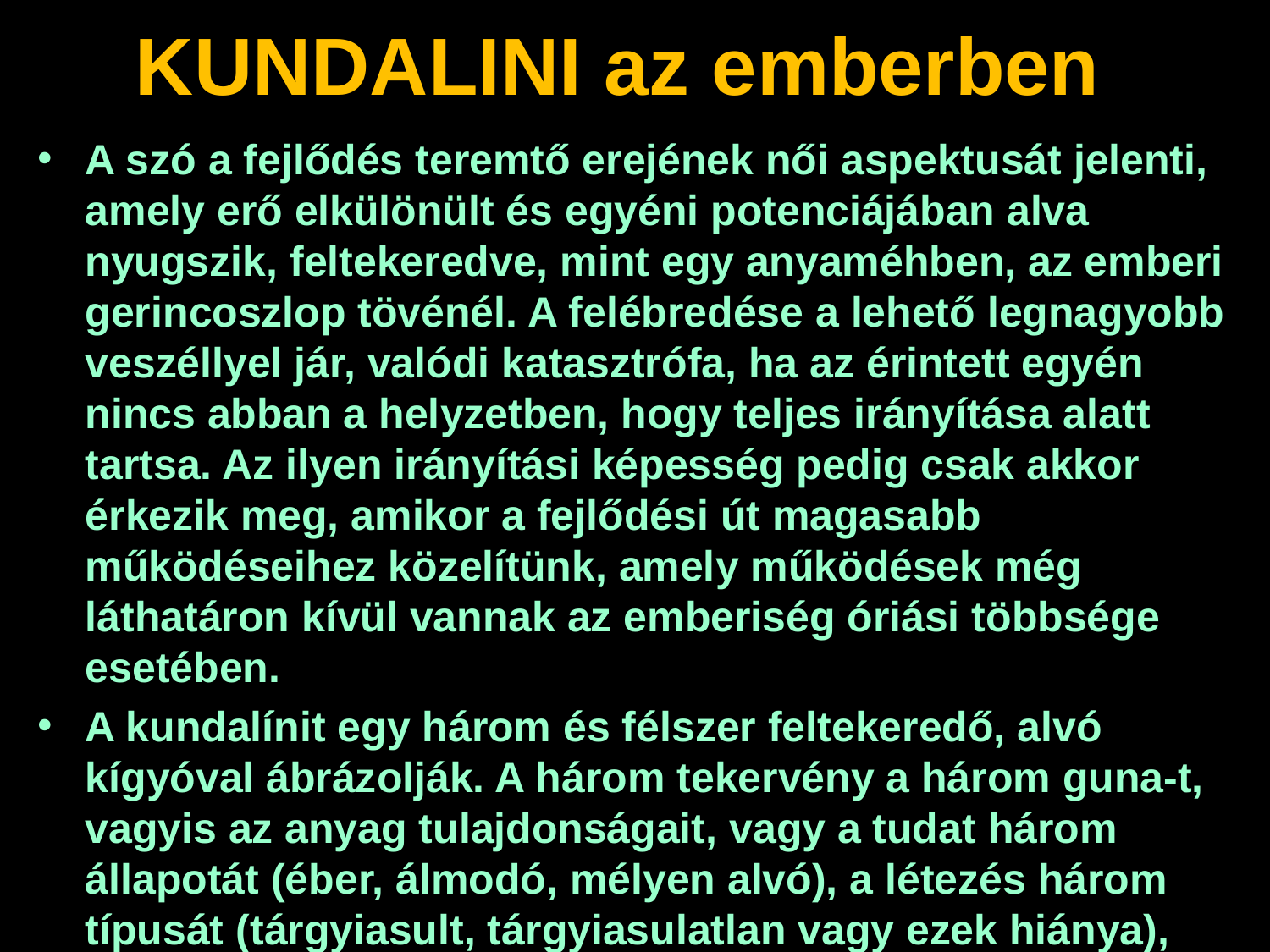

# KUNDALINI az emberben
A szó a fejlődés teremtő erejének női aspektusát jelenti, amely erő elkülönült és egyéni potenciájában alva nyugszik, feltekeredve, mint egy anyaméhben, az emberi gerincoszlop tövénél. A felébredése a lehető legnagyobb veszéllyel jár, valódi katasztrófa, ha az érintett egyén nincs abban a helyzetben, hogy teljes irányítása alatt tartsa. Az ilyen irányítási képesség pedig csak akkor érkezik meg, amikor a fejlődési út magasabb működéseihez közelítünk, amely működések még láthatáron kívül vannak az emberiség óriási többsége esetében.
A kundalínit egy három és félszer feltekeredő, alvó kígyóval ábrázolják. A három tekervény a három guna-t, vagyis az anyag tulajdonságait, vagy a tudat három állapotát (éber, álmodó, mélyen alvó), a létezés három típusát (tárgyiasult, tárgyiasulatlan vagy ezek hiánya), vagy a három időt (múlt, jelen, jövő) jelképezi. A fél tekervény a transzcendencia állapotát jelenti.